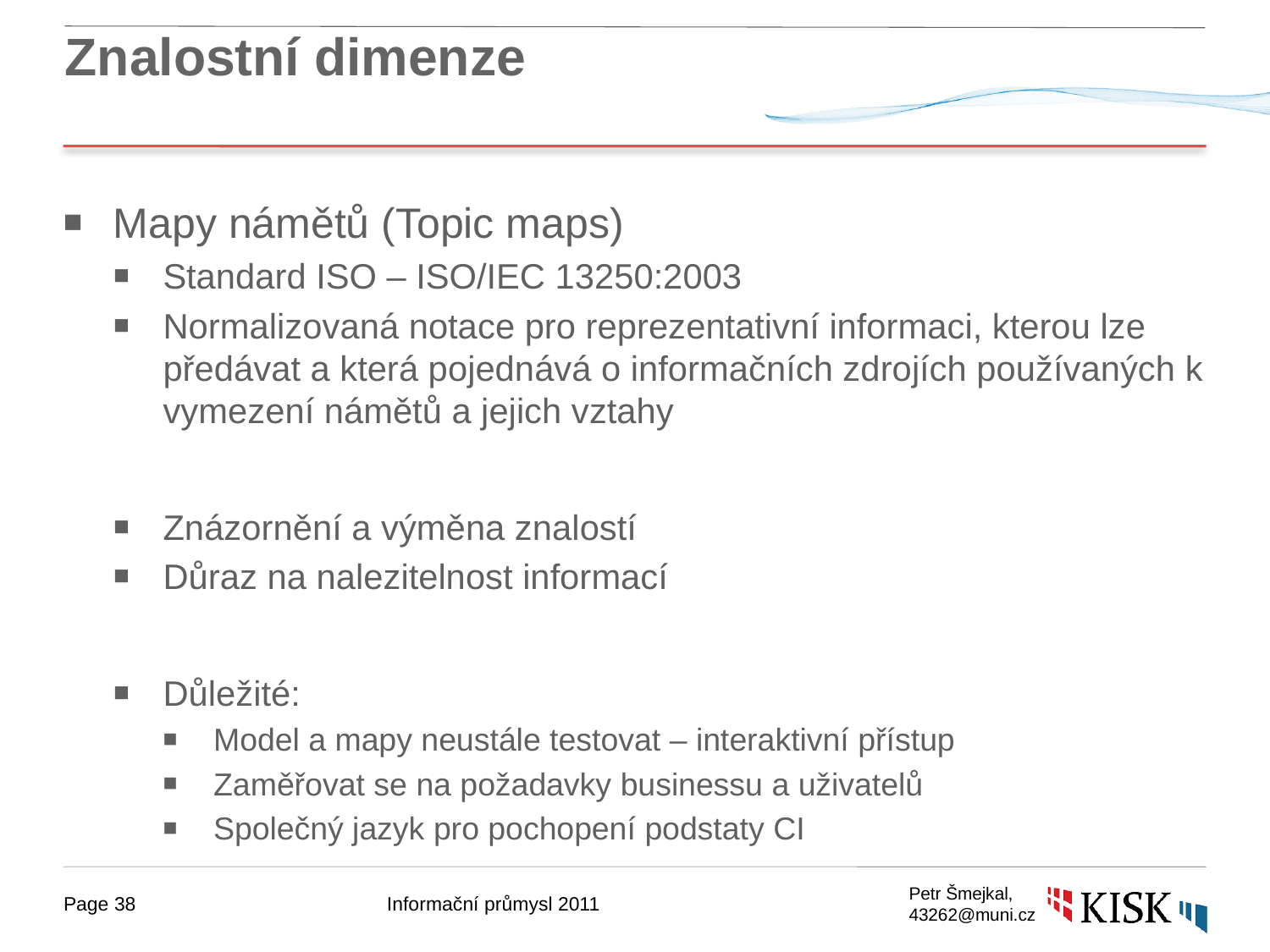

# Znalostní dimenze
Mapy námětů (Topic maps)
Standard ISO – ISO/IEC 13250:2003
Normalizovaná notace pro reprezentativní informaci, kterou lze předávat a která pojednává o informačních zdrojích používaných k vymezení námětů a jejich vztahy

Znázornění a výměna znalostí
Důraz na nalezitelnost informací

Důležité:
Model a mapy neustále testovat – interaktivní přístup
Zaměřovat se na požadavky businessu a uživatelů
Společný jazyk pro pochopení podstaty CI